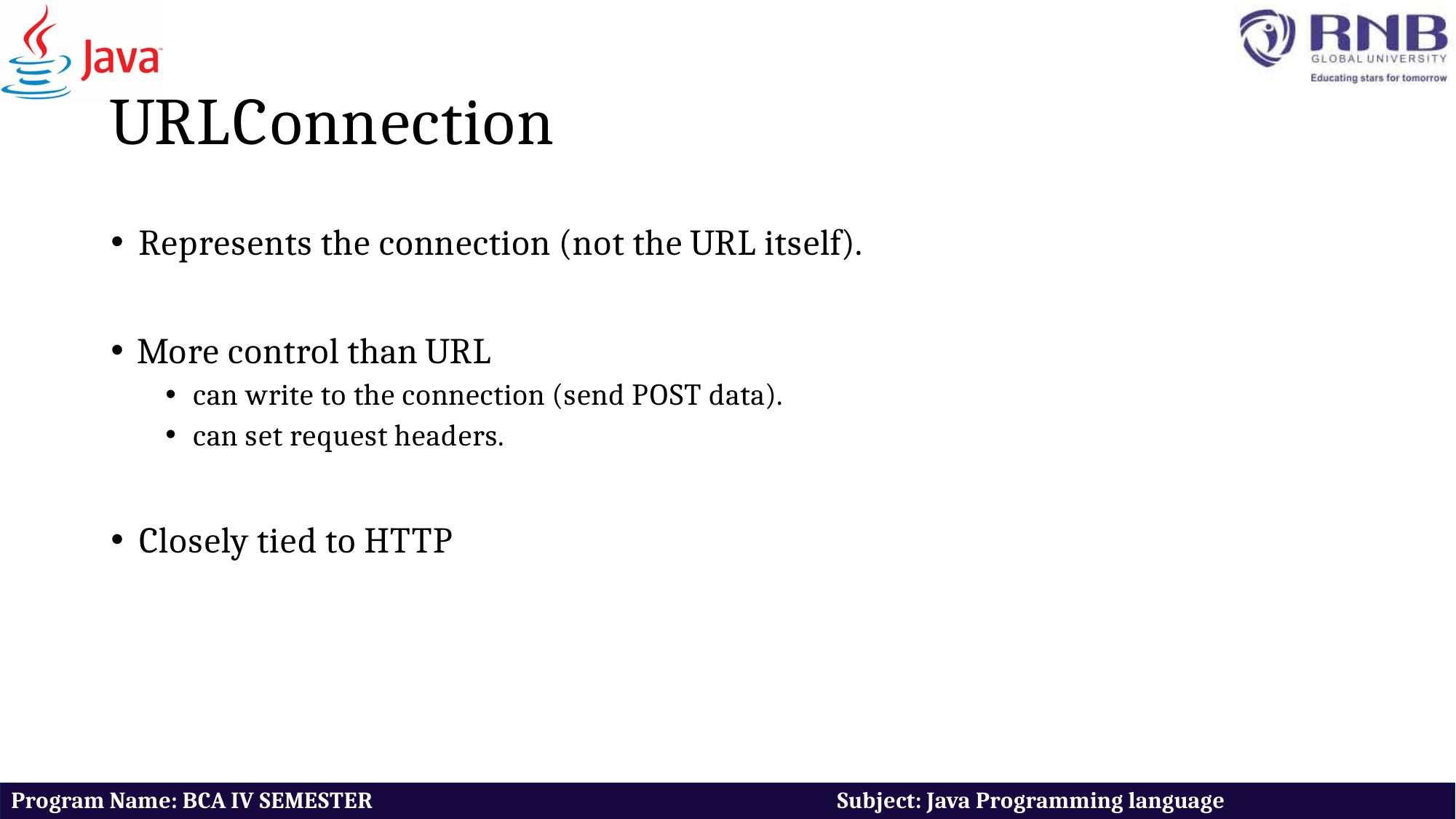

# URLConnection
Represents the connection (not the URL itself).

More control than URL
can write to the connection (send POST data).
can set request headers.

Closely tied to HTTP